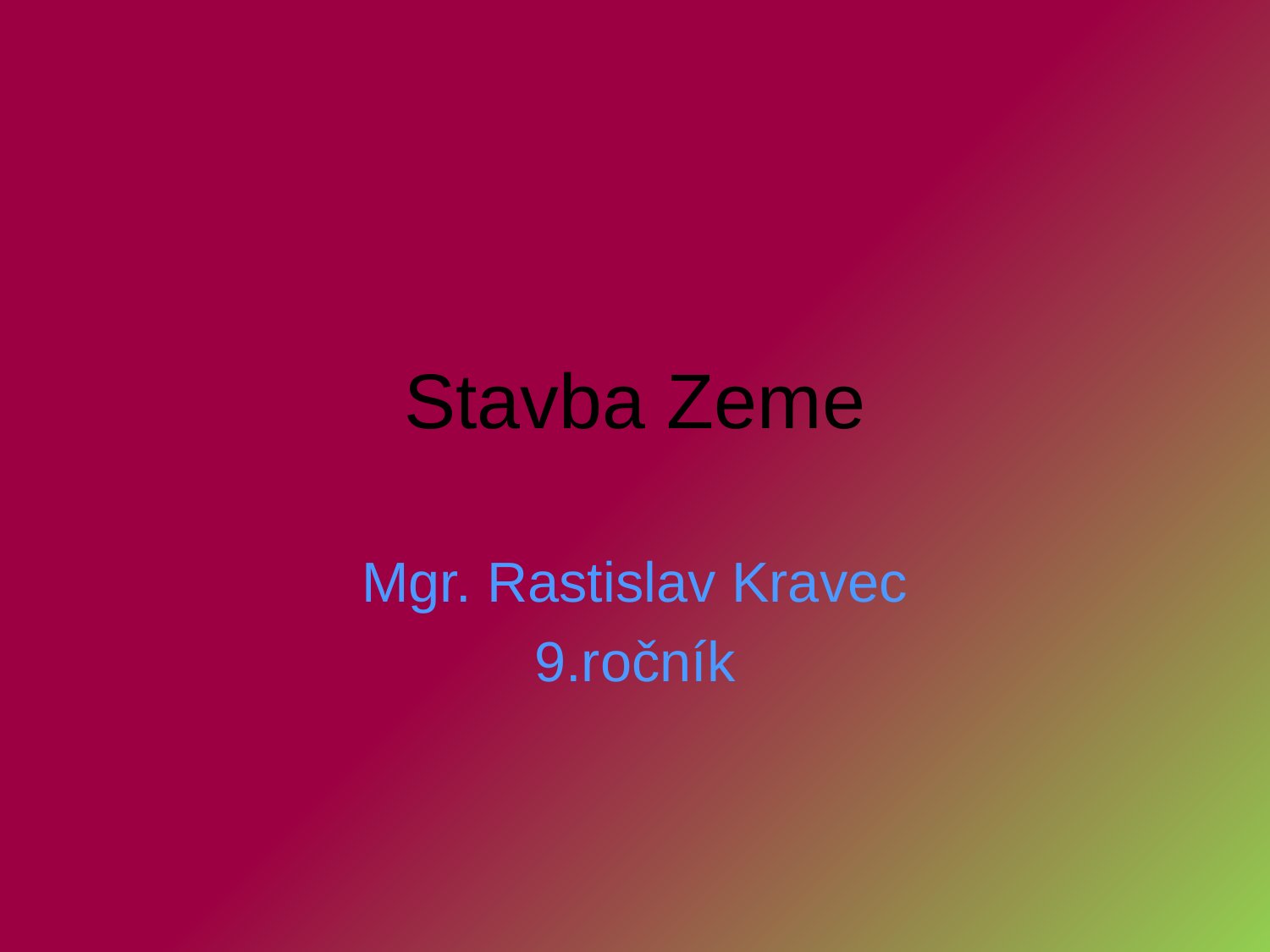

# Stavba Zeme
Mgr. Rastislav Kravec
9.ročník